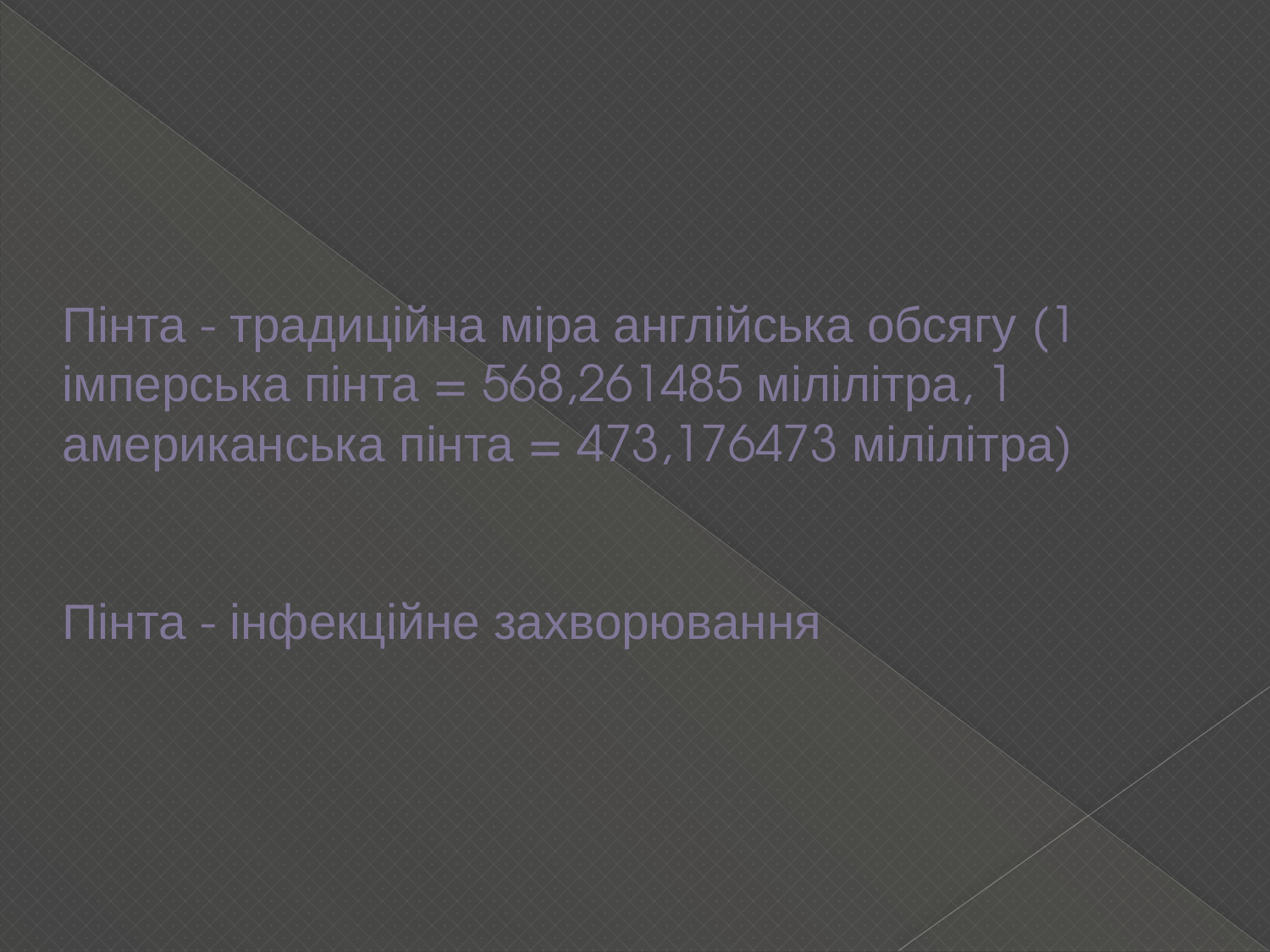

# Пінта - традиційна міра англійська обсягу (1 імперська пінта = 568,261485 мілілітра, 1 американська пінта = 473,176473 мілілітра) Пінта - інфекційне захворювання